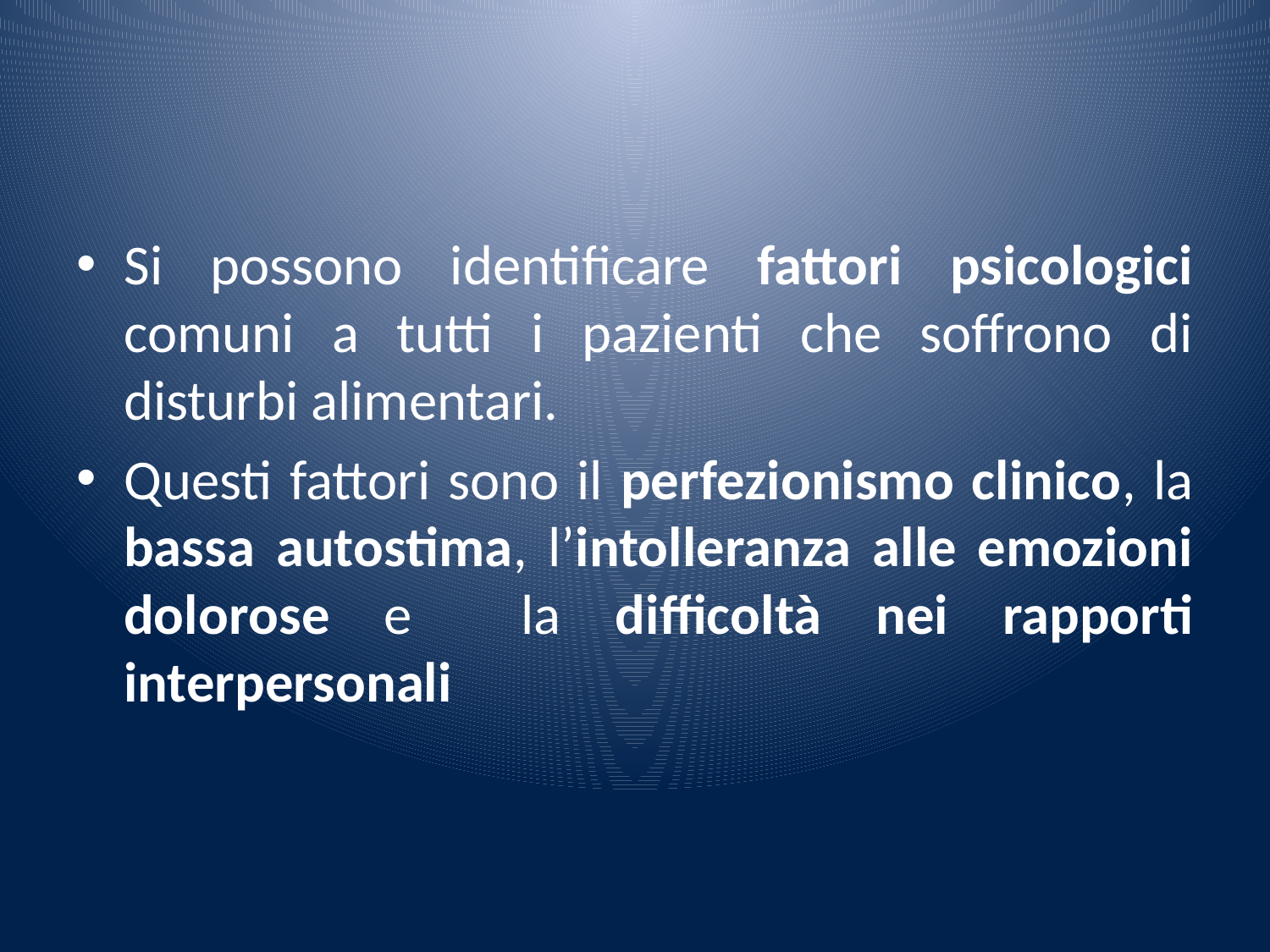

#
Si possono identificare fattori psicologici comuni a tutti i pazienti che soffrono di disturbi alimentari.
Questi fattori sono il perfezionismo clinico, la bassa autostima, l’intolleranza alle emozioni dolorose e  la difficoltà nei rapporti interpersonali